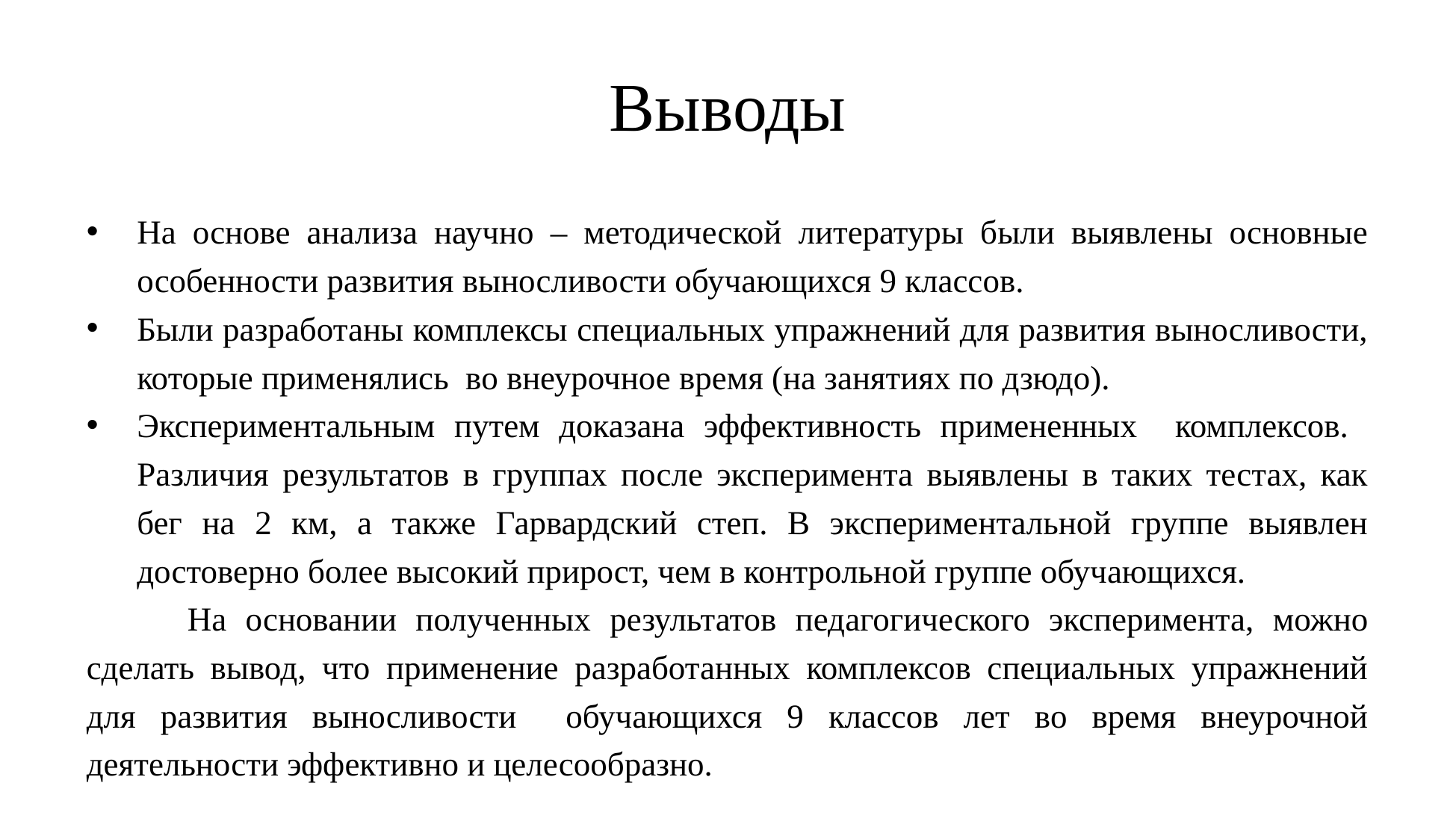

# Выводы
На основе анализа научно – методической литературы были выявлены основные особенности развития выносливости обучающихся 9 классов.
Были разработаны комплексы специальных упражнений для развития выносливости, которые применялись  во внеурочное время (на занятиях по дзюдо).
Экспериментальным путем доказана эффективность примененных  комплексов.  Различия результатов в группах после эксперимента выявлены в таких тестах, как бег на 2 км, а также Гарвардский степ. В экспериментальной группе выявлен достоверно более высокий прирост, чем в контрольной группе обучающихся.
	На основании полученных результатов педагогического эксперимента, можно сделать вывод, что применение разработанных комплексов специальных упражнений для развития выносливости  обучающихся 9 классов лет во время внеурочной деятельности эффективно и целесообразно.